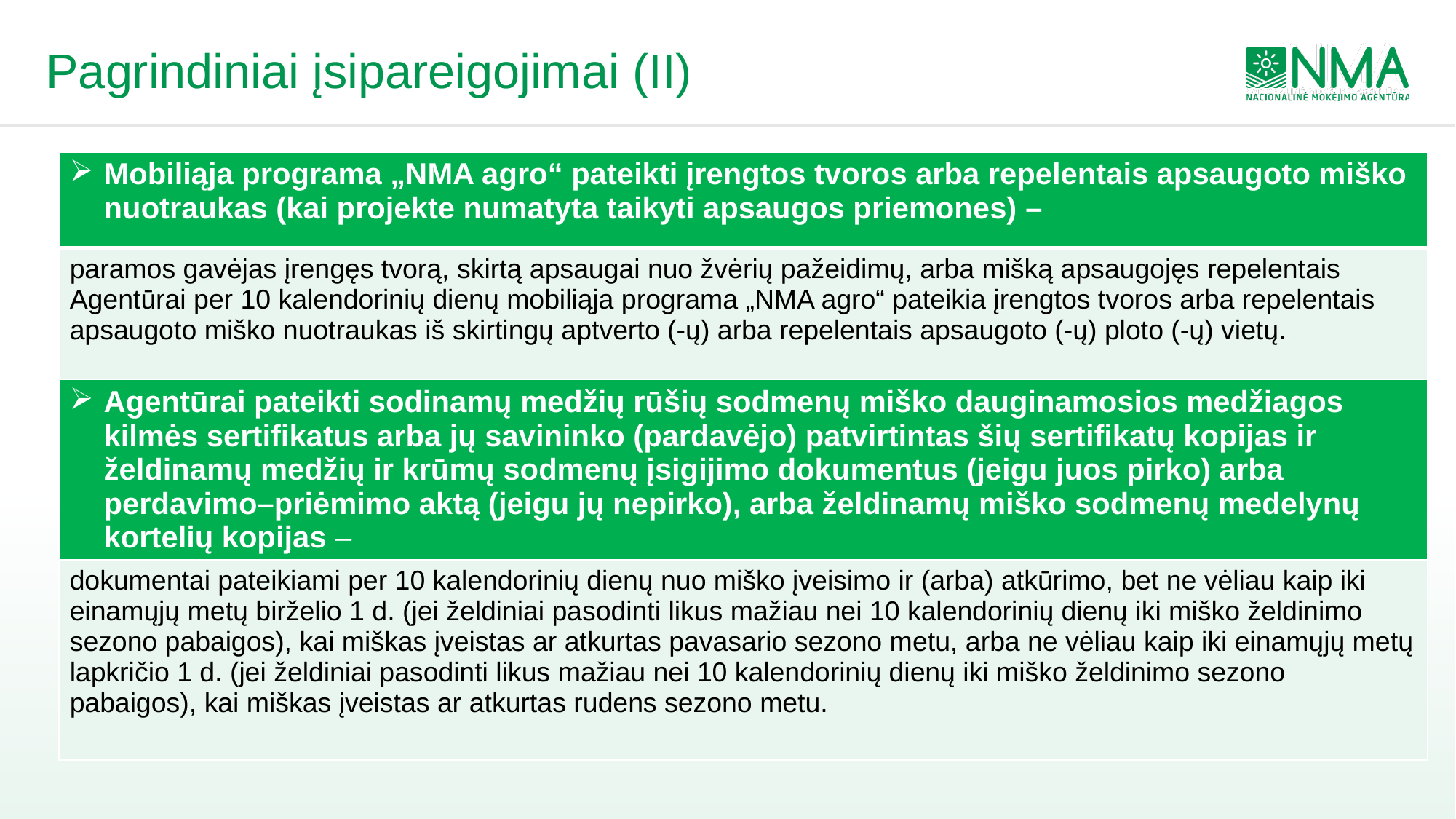

# Pagrindiniai įsipareigojimai (II)
| Mobiliąja programa „NMA agro“ pateikti įrengtos tvoros arba repelentais apsaugoto miško nuotraukas (kai projekte numatyta taikyti apsaugos priemones) – |
| --- |
| paramos gavėjas įrengęs tvorą, skirtą apsaugai nuo žvėrių pažeidimų, arba mišką apsaugojęs repelentais Agentūrai per 10 kalendorinių dienų mobiliąja programa „NMA agro“ pateikia įrengtos tvoros arba repelentais apsaugoto miško nuotraukas iš skirtingų aptverto (-ų) arba repelentais apsaugoto (-ų) ploto (-ų) vietų. |
| Agentūrai pateikti sodinamų medžių rūšių sodmenų miško dauginamosios medžiagos kilmės sertifikatus arba jų savininko (pardavėjo) patvirtintas šių sertifikatų kopijas ir želdinamų medžių ir krūmų sodmenų įsigijimo dokumentus (jeigu juos pirko) arba perdavimo–priėmimo aktą (jeigu jų nepirko), arba želdinamų miško sodmenų medelynų kortelių kopijas – |
| dokumentai pateikiami per 10 kalendorinių dienų nuo miško įveisimo ir (arba) atkūrimo, bet ne vėliau kaip iki einamųjų metų birželio 1 d. (jei želdiniai pasodinti likus mažiau nei 10 kalendorinių dienų iki miško želdinimo sezono pabaigos), kai miškas įveistas ar atkurtas pavasario sezono metu, arba ne vėliau kaip iki einamųjų metų lapkričio 1 d. (jei želdiniai pasodinti likus mažiau nei 10 kalendorinių dienų iki miško želdinimo sezono pabaigos), kai miškas įveistas ar atkurtas rudens sezono metu. |